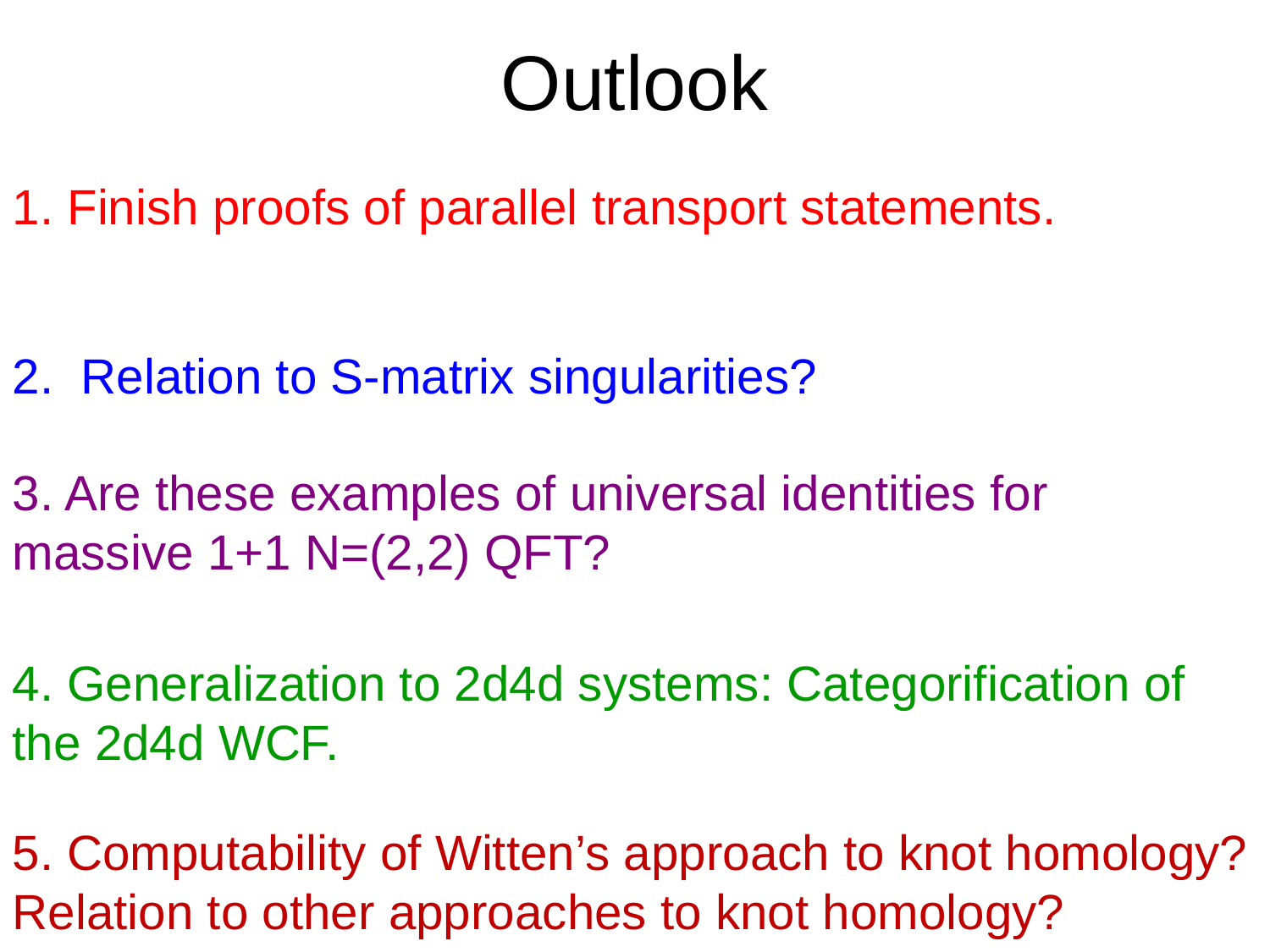

# Outlook
1. Finish proofs of parallel transport statements.
2.  Relation to S-matrix singularities?
3. Are these examples of universal identities for massive 1+1 N=(2,2) QFT?
4. Generalization to 2d4d systems: Categorification of the 2d4d WCF.
5. Computability of Witten’s approach to knot homology? Relation to other approaches to knot homology?